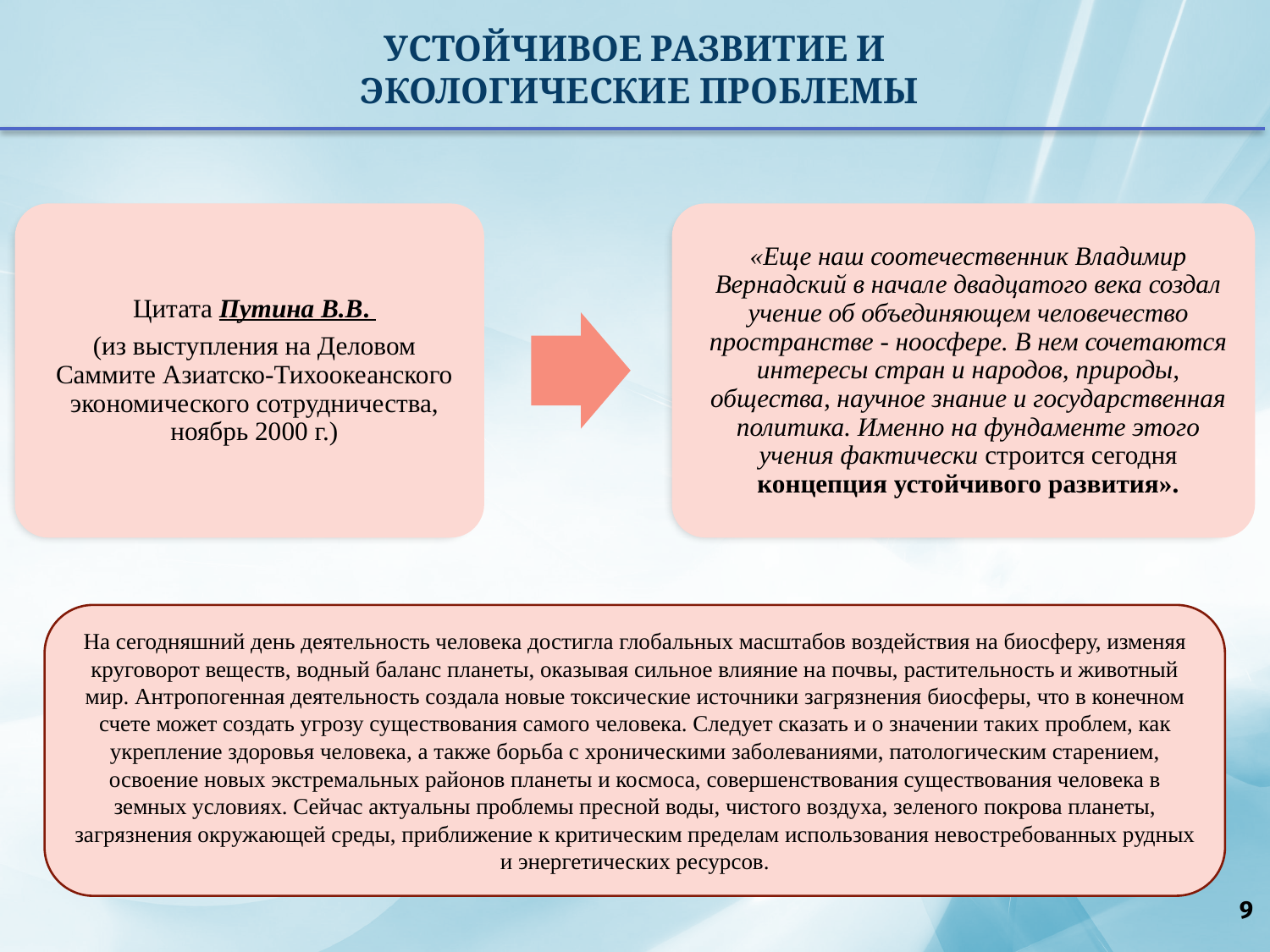

УСТОЙЧИВОЕ РАЗВИТИЕ И
ЭКОЛОГИЧЕСКИЕ ПРОБЛЕМЫ
Цитата Путина В.В.
(из выступления на Деловом Саммите Азиатско-Тихоокеанского экономического сотрудничества, ноябрь 2000 г.)

«Еще наш соотечественник Владимир Вернадский в начале двадцатого века создал учение об объединяющем человечество пространстве - ноосфере. В нем сочетаются интересы стран и народов, природы, общества, научное знание и государственная политика. Именно на фундаменте этого учения фактически строится сегодня концепция устойчивого развития».
На сегодняшний день деятельность человека достигла глобальных масштабов воздействия на биосферу, изменяя круговорот веществ, водный баланс планеты, оказывая сильное влияние на почвы, растительность и животный мир. Антропогенная деятельность создала новые токсические источники загрязнения биосферы, что в конечном счете может создать угрозу существования самого человека. Следует сказать и о значении таких проблем, как укрепление здоровья человека, а также борьба с хроническими заболеваниями, патологическим старением, освоение новых экстремальных районов планеты и космоса, совершенствования существования человека в земных условиях. Сейчас актуальны проблемы пресной воды, чистого воздуха, зеленого покрова планеты, загрязнения окружающей среды, приближение к критическим пределам использования невостребованных рудных и энергетических ресурсов.
9